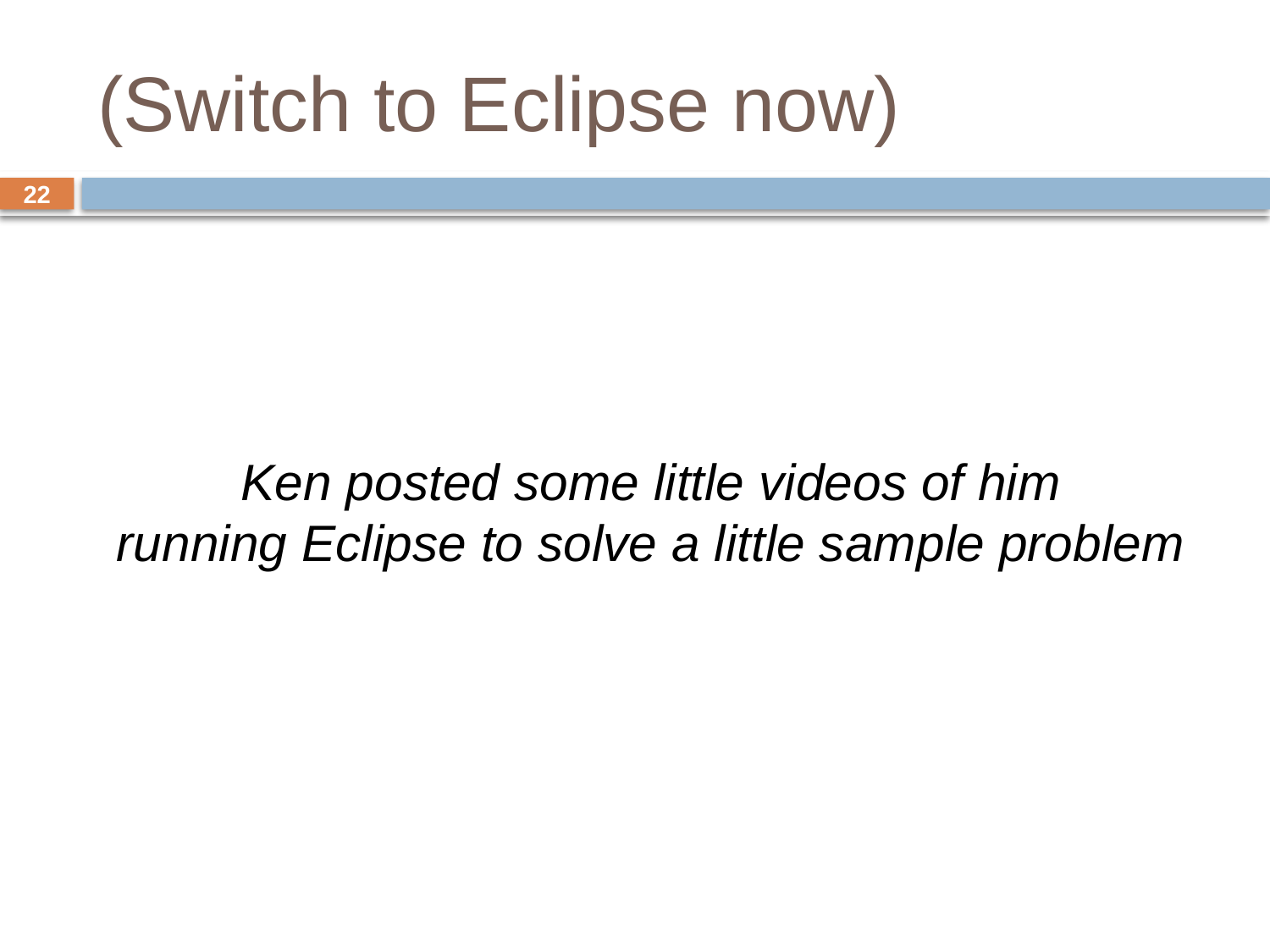

# (Switch to Eclipse now)
22

Ken posted some little videos of him
running Eclipse to solve a little sample problem